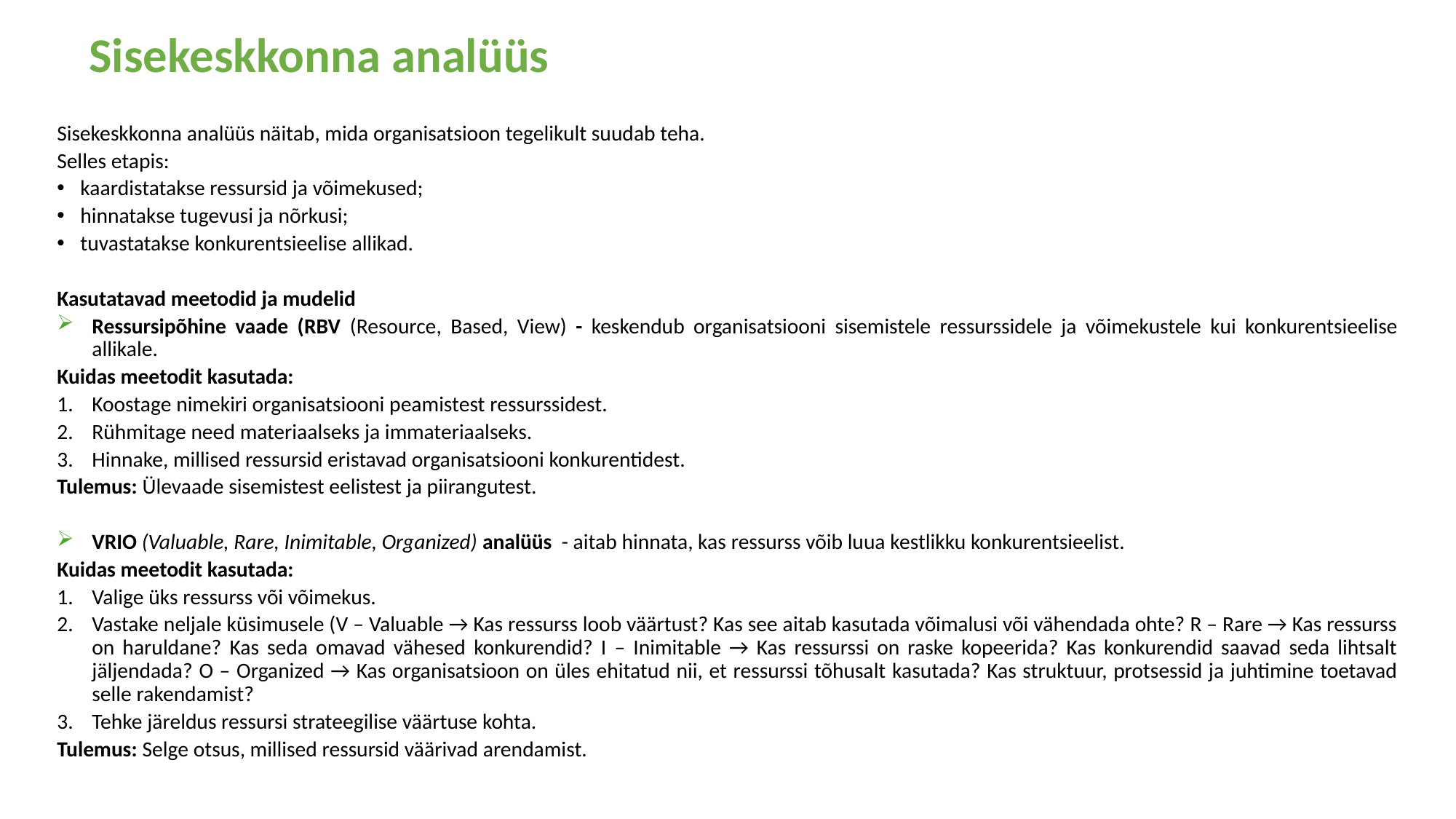

# Sisekeskkonna analüüs
Sisekeskkonna analüüs näitab, mida organisatsioon tegelikult suudab teha.
Selles etapis:
kaardistatakse ressursid ja võimekused;
hinnatakse tugevusi ja nõrkusi;
tuvastatakse konkurentsieelise allikad.

Kasutatavad meetodid ja mudelid
Ressursipõhine vaade (RBV (Resource, Based, View) - keskendub organisatsiooni sisemistele ressurssidele ja võimekustele kui konkurentsieelise allikale.
Kuidas meetodit kasutada:
Koostage nimekiri organisatsiooni peamistest ressurssidest.
Rühmitage need materiaalseks ja immateriaalseks.
Hinnake, millised ressursid eristavad organisatsiooni konkurentidest.
Tulemus: Ülevaade sisemistest eelistest ja piirangutest.

VRIO (Valuable, Rare, Inimitable, Organized) analüüs  - aitab hinnata, kas ressurss võib luua kestlikku konkurentsieelist.
Kuidas meetodit kasutada:
Valige üks ressurss või võimekus.
Vastake neljale küsimusele (V – Valuable → Kas ressurss loob väärtust? Kas see aitab kasutada võimalusi või vähendada ohte? R – Rare → Kas ressurss on haruldane? Kas seda omavad vähesed konkurendid? I – Inimitable → Kas ressurssi on raske kopeerida? Kas konkurendid saavad seda lihtsalt jäljendada? O – Organized → Kas organisatsioon on üles ehitatud nii, et ressurssi tõhusalt kasutada? Kas struktuur, protsessid ja juhtimine toetavad selle rakendamist?
Tehke järeldus ressursi strateegilise väärtuse kohta.
Tulemus: Selge otsus, millised ressursid väärivad arendamist.